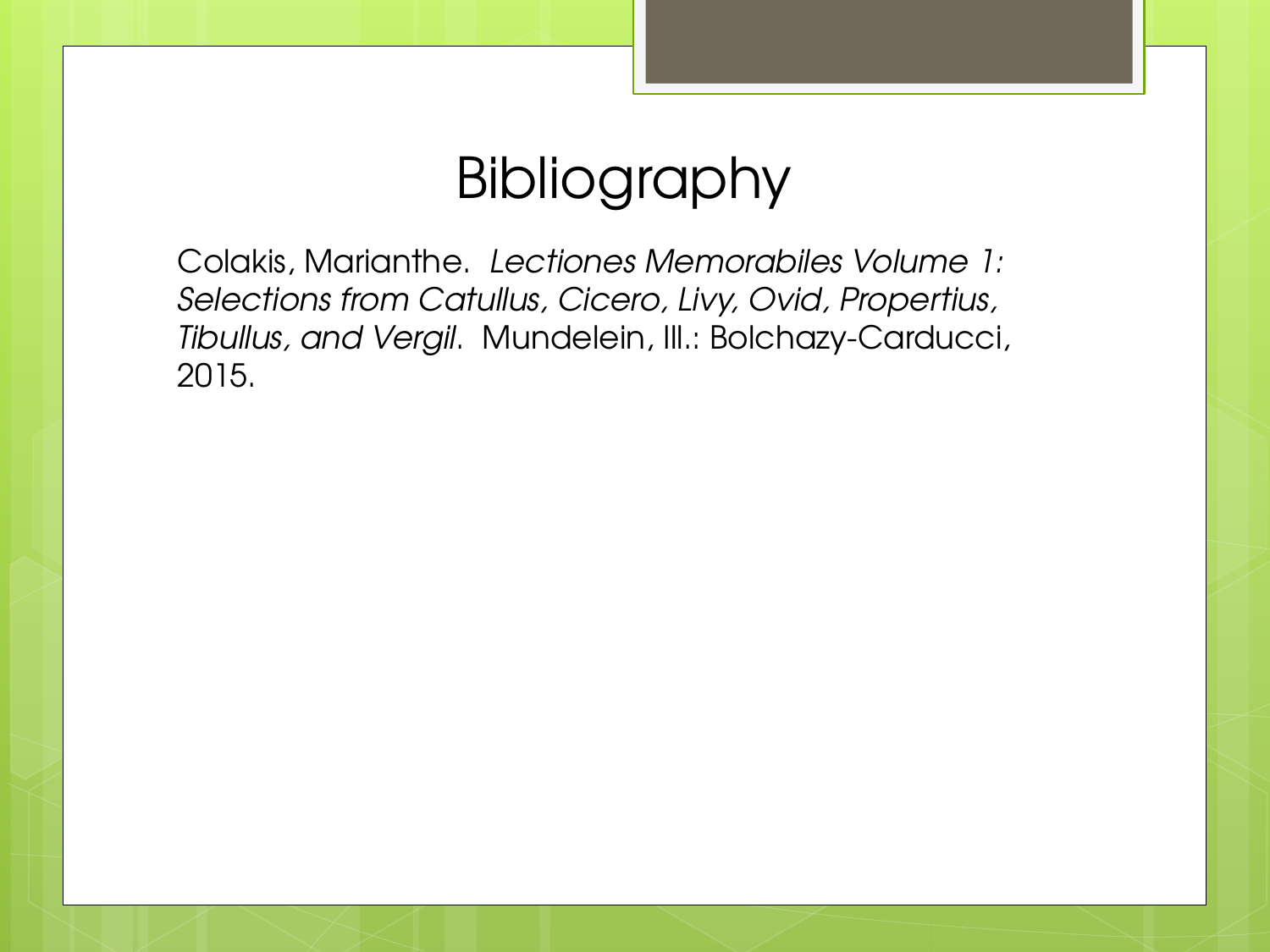

Bibliography
Colakis, Marianthe.  Lectiones Memorabiles Volume 1: Selections from Catullus, Cicero, Livy, Ovid, Propertius, Tibullus, and Vergil.  Mundelein, Ill.: Bolchazy-Carducci, 2015.